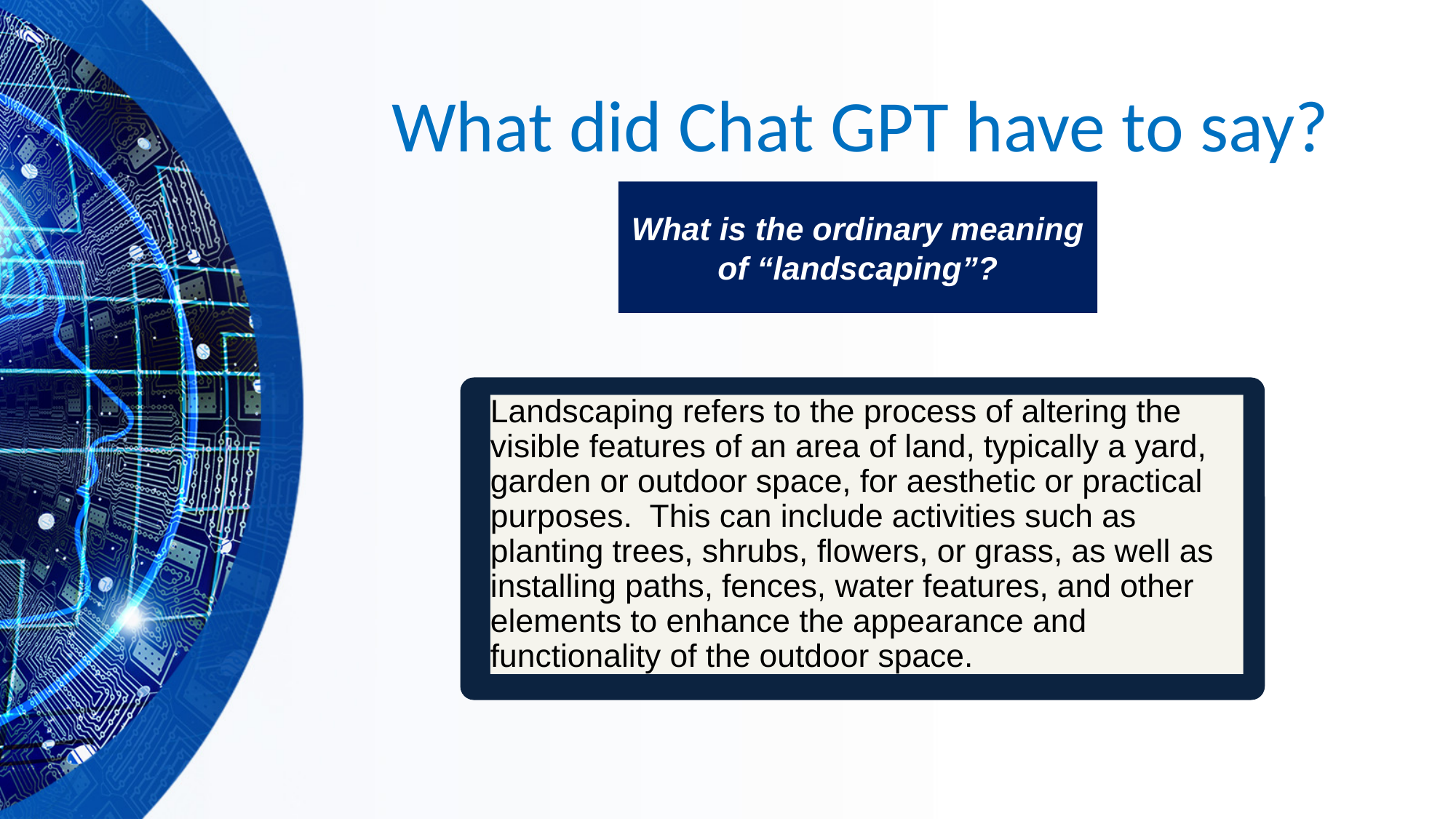

# What did Chat GPT have to say?
What is the ordinary meaning of “landscaping”?

Landscaping refers to the process of altering the visible features of an area of land, typically a yard, garden or outdoor space, for aesthetic or practical purposes.  This can include activities such as planting trees, shrubs, flowers, or grass, as well as installing paths, fences, water features, and other elements to enhance the appearance and functionality of the outdoor space.